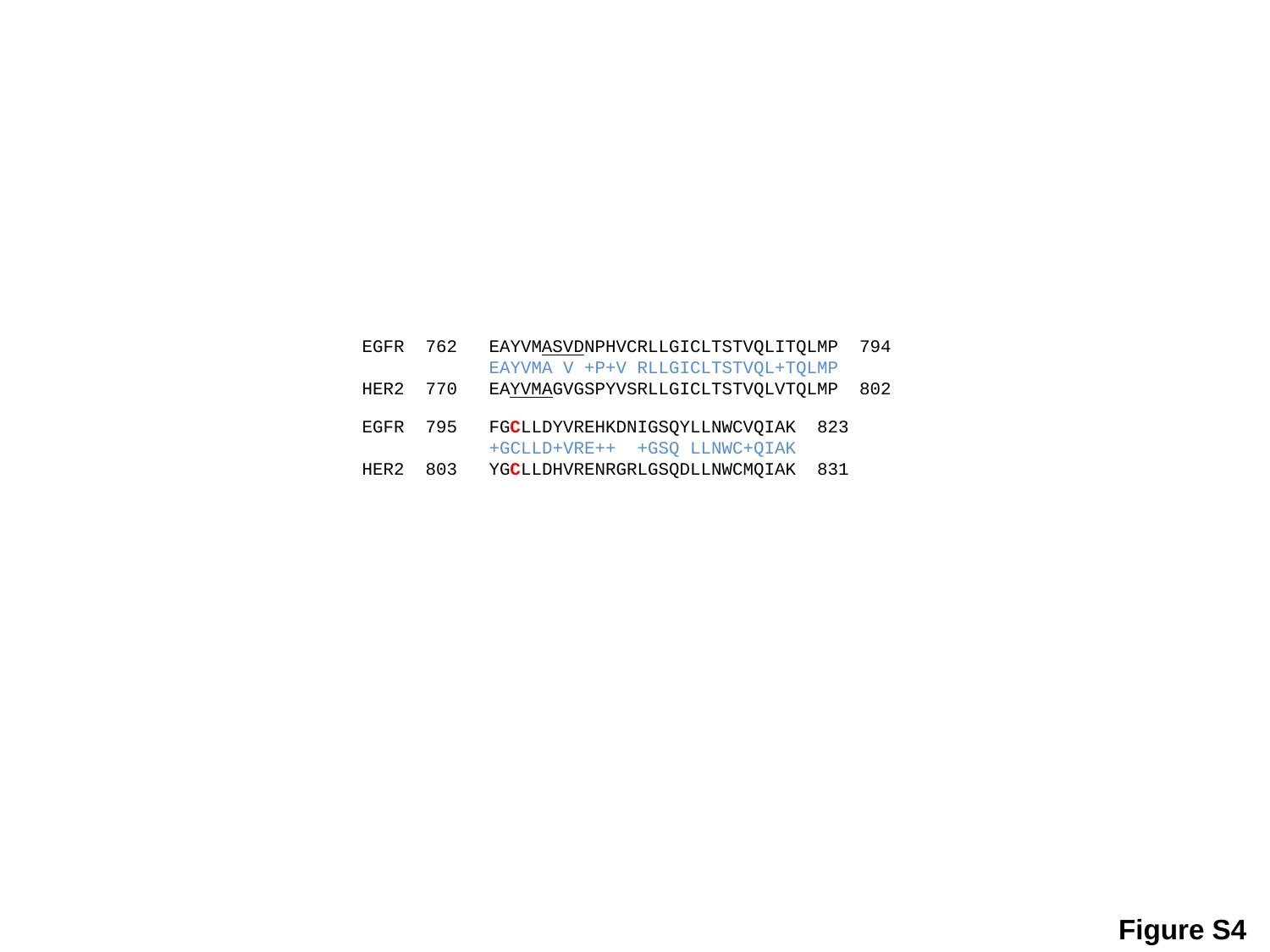

EGFR  762   EAYVMASVDNPHVCRLLGICLTSTVQLITQLMP  794
            EAYVMA V +P+V RLLGICLTSTVQL+TQLMP
HER2  770   EAYVMAGVGSPYVSRLLGICLTSTVQLVTQLMP  802

EGFR  795   FGCLLDYVREHKDNIGSQYLLNWCVQIAK  823
            +GCLLD+VRE++  +GSQ LLNWC+QIAK
HER2  803   YGCLLDHVRENRGRLGSQDLLNWCMQIAK  831
Figure S4